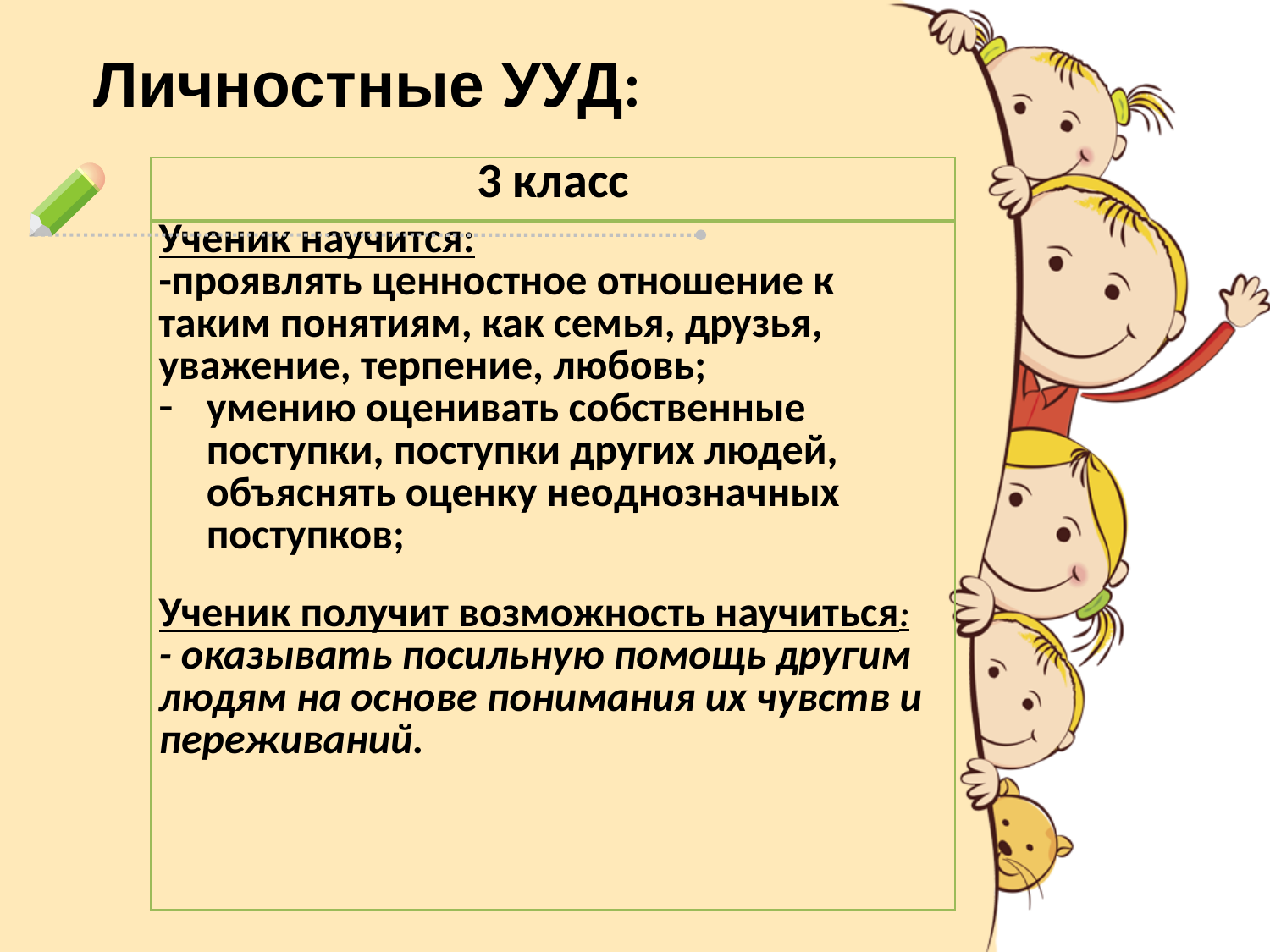

Личностные УУД:

| 3 класс |
| --- |
| Ученик научится: -проявлять ценностное отношение к таким понятиям, как семья, друзья, уважение, терпение, любовь; умению оценивать собственные поступки, поступки других людей, объяснять оценку неоднозначных поступков; Ученик получит возможность научиться: - оказывать посильную помощь другим людям на основе понимания их чувств и переживаний. |